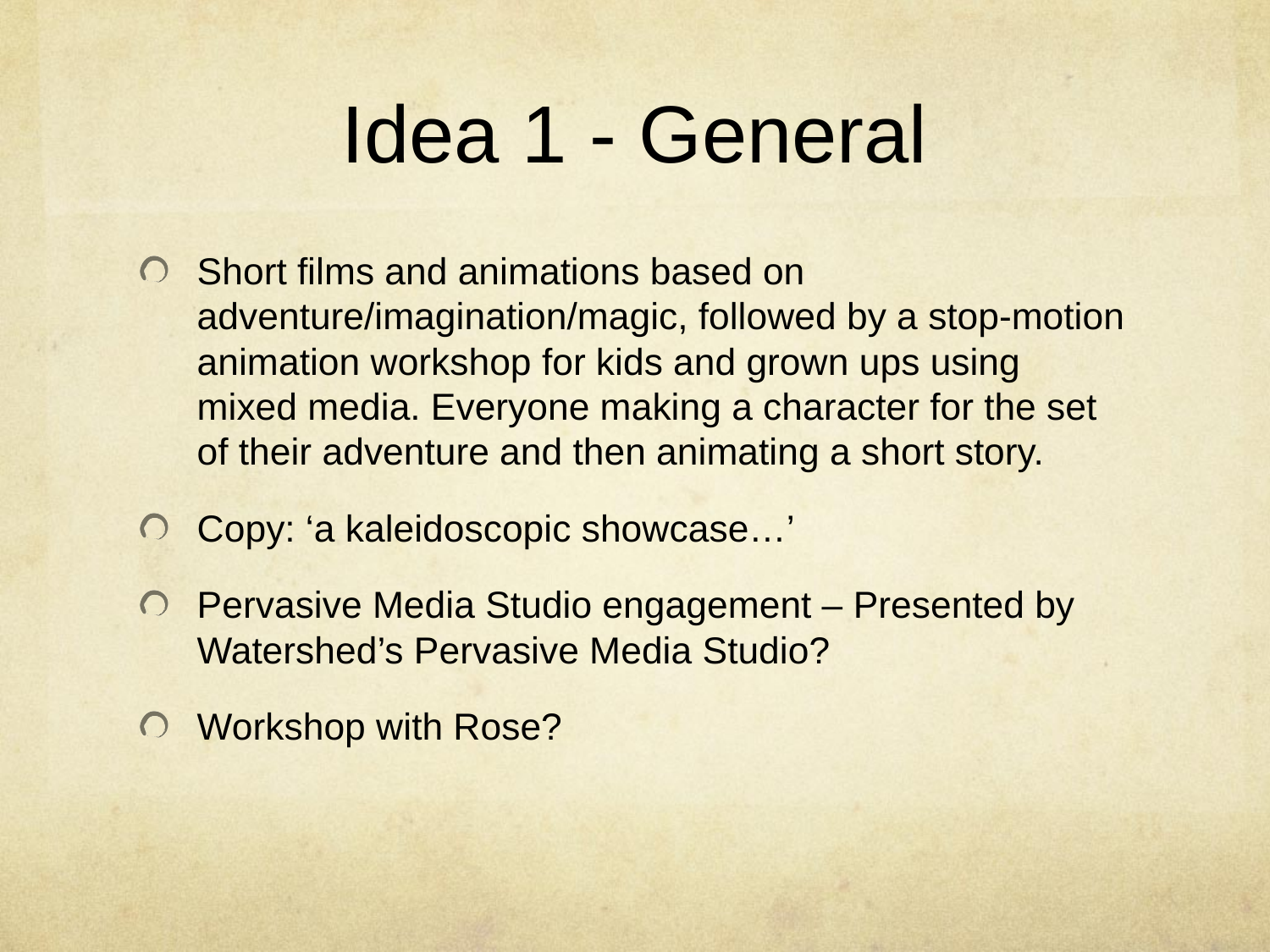

# Idea 1 - General
Short films and animations based on adventure/imagination/magic, followed by a stop-motion animation workshop for kids and grown ups using mixed media. Everyone making a character for the set of their adventure and then animating a short story.
Copy: ‘a kaleidoscopic showcase…’
Pervasive Media Studio engagement – Presented by Watershed’s Pervasive Media Studio?
Workshop with Rose?